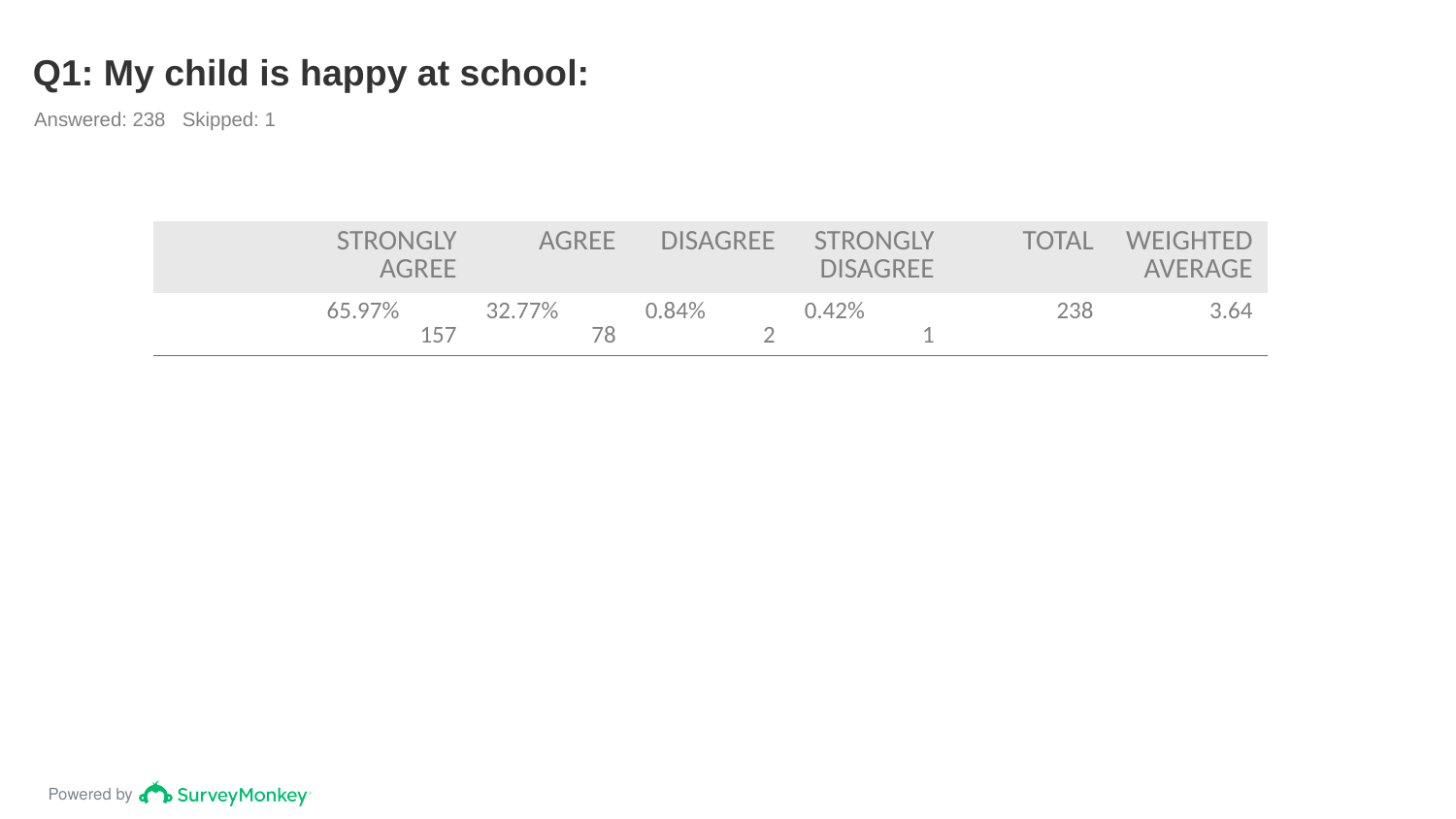

# Q1: My child is happy at school:
Answered: 238   Skipped: 1
|  | STRONGLY AGREE | AGREE | DISAGREE | STRONGLY DISAGREE | TOTAL | WEIGHTED AVERAGE |
| --- | --- | --- | --- | --- | --- | --- |
|  | 65.97% 157 | 32.77% 78 | 0.84% 2 | 0.42% 1 | 238 | 3.64 |